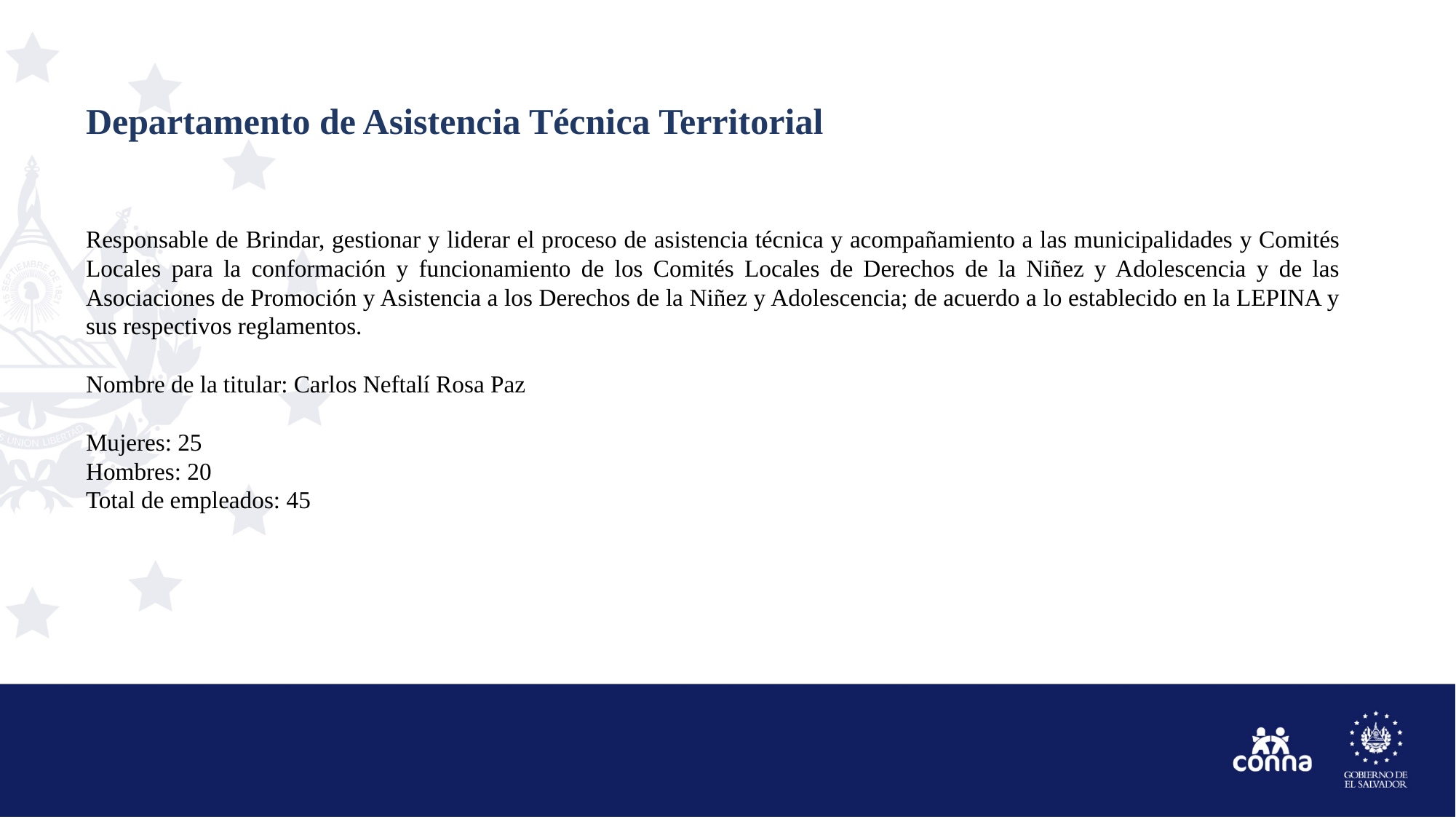

# Departamento de Asistencia Técnica Territorial
Responsable de Brindar, gestionar y liderar el proceso de asistencia técnica y acompañamiento a las municipalidades y Comités Locales para la conformación y funcionamiento de los Comités Locales de Derechos de la Niñez y Adolescencia y de las Asociaciones de Promoción y Asistencia a los Derechos de la Niñez y Adolescencia; de acuerdo a lo establecido en la LEPINA y sus respectivos reglamentos.

Nombre de la titular: Carlos Neftalí Rosa Paz

Mujeres: 25
Hombres: 20
Total de empleados: 45